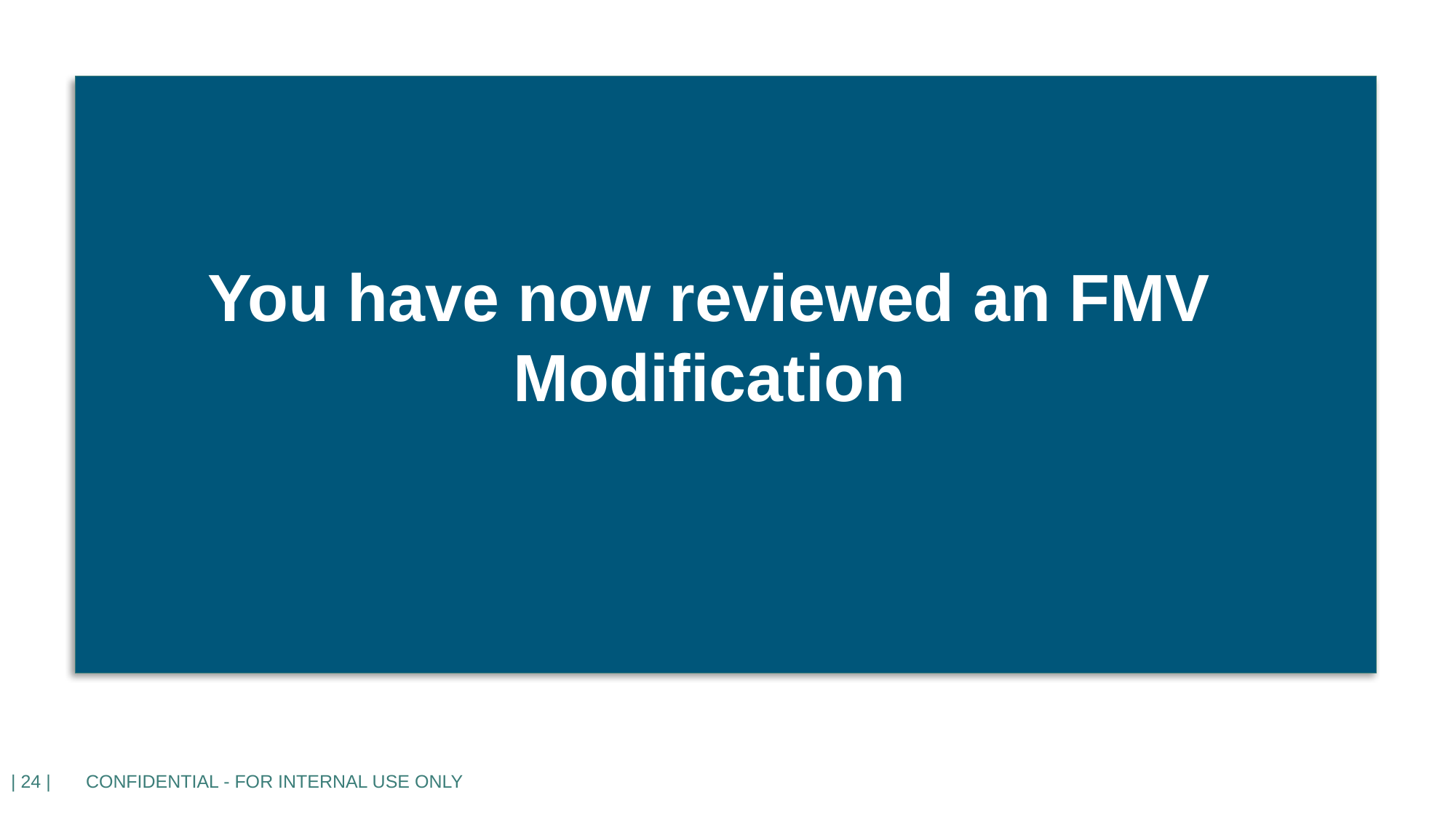

You have now reviewed an FMV Modification
CONFIDENTIAL - FOR INTERNAL USE ONLY
| 24 |